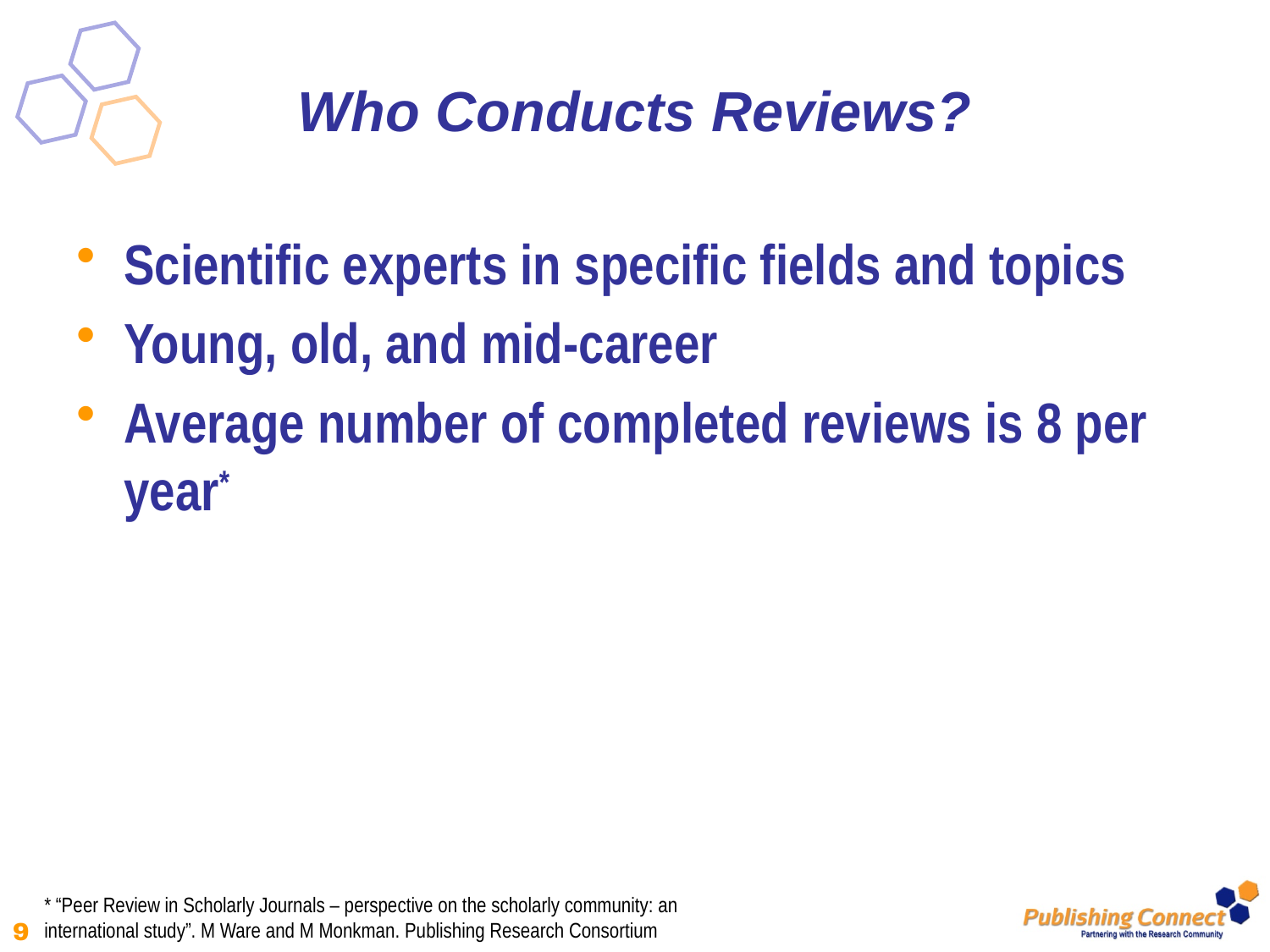

# Who Conducts Reviews?
Scientific experts in specific fields and topics
Young, old, and mid-career
Average number of completed reviews is 8 per year*
* “Peer Review in Scholarly Journals – perspective on the scholarly community: an international study”. M Ware and M Monkman. Publishing Research Consortium
9